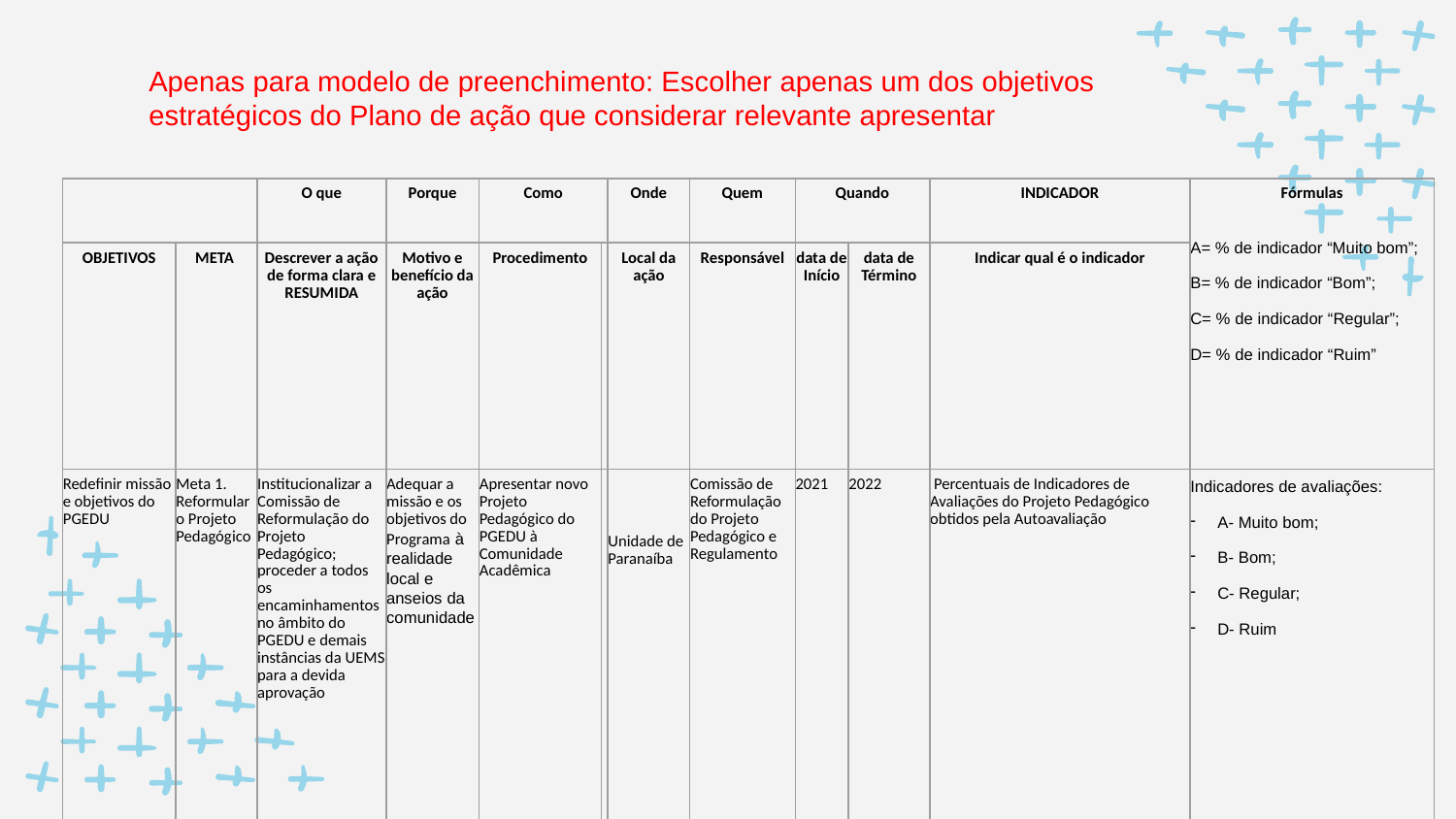

Apenas para modelo de preenchimento: Escolher apenas um dos objetivos estratégicos do Plano de ação que considerar relevante apresentar
|  |  | O que | Porque | Como |  | Onde | Quem | Quando |  | INDICADOR | Fórmulas A= % de indicador “Muito bom”; B= % de indicador “Bom”; C= % de indicador “Regular”; D= % de indicador “Ruim” |
| --- | --- | --- | --- | --- | --- | --- | --- | --- | --- | --- | --- |
| OBJETIVOS | META | Descrever a ação de forma clara e RESUMIDA | Motivo e benefício da ação | Procedimento |  | Local da ação | Responsável | data de Início | data de Término | Indicar qual é o indicador |  |
| Redefinir missão e objetivos do PGEDU | Meta 1. Reformular o Projeto Pedagógico | Institucionalizar a Comissão de Reformulação do Projeto Pedagógico; proceder a todos os encaminhamentos no âmbito do PGEDU e demais instâncias da UEMS para a devida aprovação | Adequar a missão e os objetivos do Programa à realidade local e anseios da comunidade | Apresentar novo Projeto Pedagógico do PGEDU à Comunidade Acadêmica |  | Unidade de Paranaíba | Comissão de Reformulação do Projeto Pedagógico e Regulamento | 2021 | 2022 | Percentuais de Indicadores de Avaliações do Projeto Pedagógico obtidos pela Autoavaliação | Indicadores de avaliações: A- Muito bom; B- Bom; C- Regular; D- Ruim |